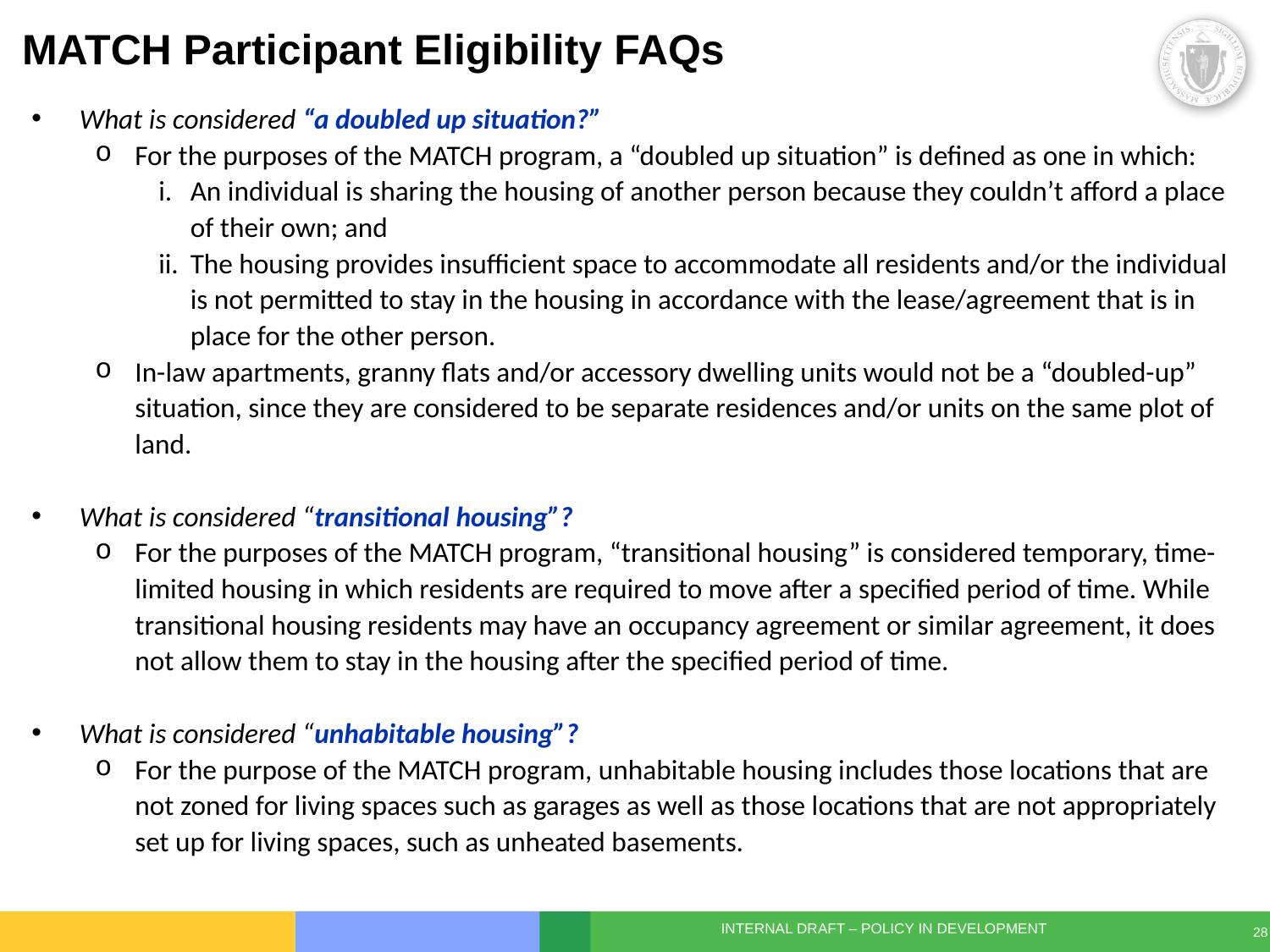

# MATCH Participant Eligibility FAQs
What is considered “a doubled up situation?”
For the purposes of the MATCH program, a “doubled up situation” is defined as one in which:
An individual is sharing the housing of another person because they couldn’t afford a place of their own; and
The housing provides insufficient space to accommodate all residents and/or the individual is not permitted to stay in the housing in accordance with the lease/agreement that is in place for the other person.
In-law apartments, granny flats and/or accessory dwelling units would not be a “doubled-up” situation, since they are considered to be separate residences and/or units on the same plot of land.

What is considered “transitional housing”?
For the purposes of the MATCH program, “transitional housing” is considered temporary, time-limited housing in which residents are required to move after a specified period of time. While transitional housing residents may have an occupancy agreement or similar agreement, it does not allow them to stay in the housing after the specified period of time.

What is considered “unhabitable housing”?
For the purpose of the MATCH program, unhabitable housing includes those locations that are not zoned for living spaces such as garages as well as those locations that are not appropriately set up for living spaces, such as unheated basements.